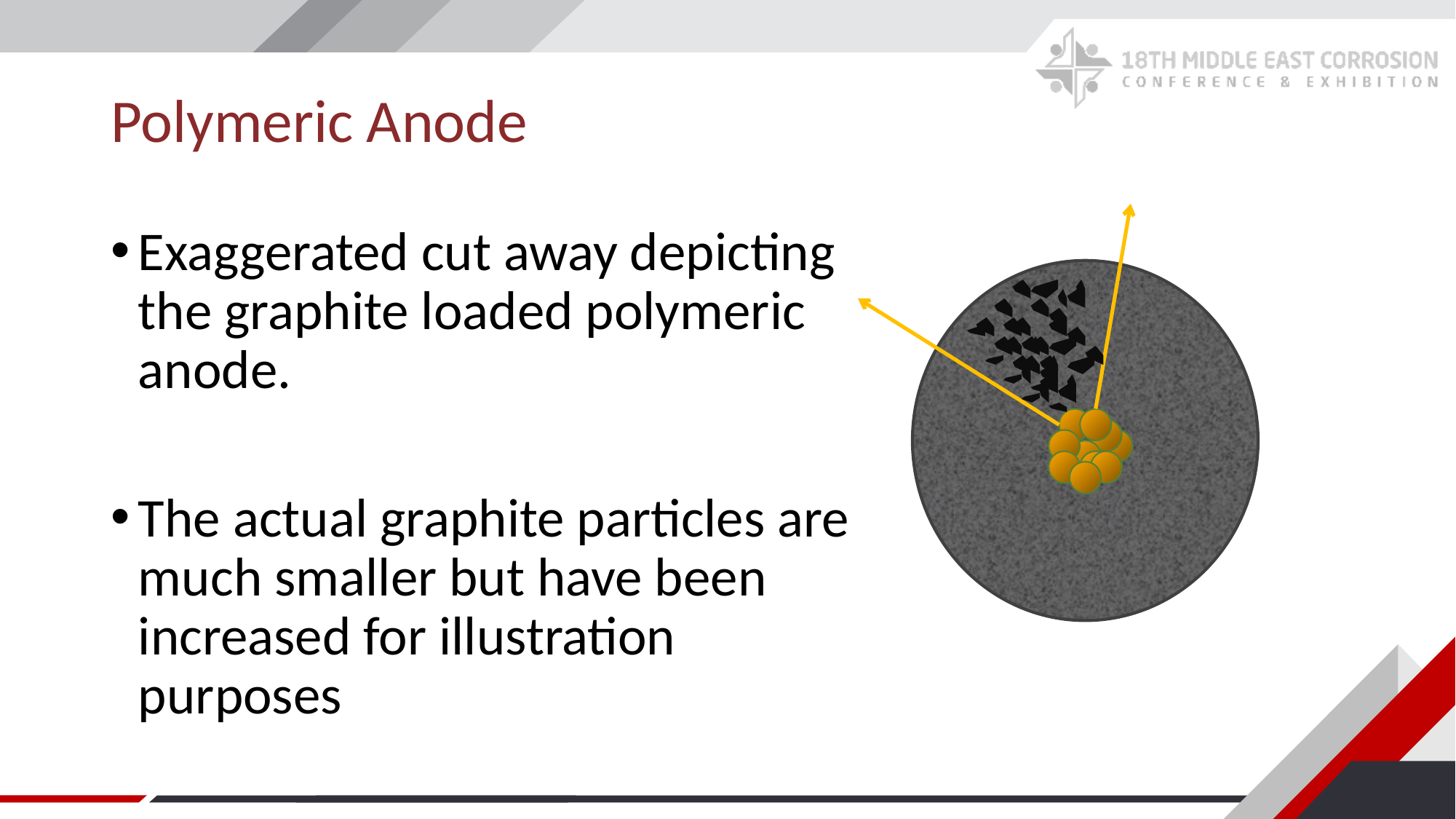

# Polymeric Anode

Exaggerated cut away depicting the graphite loaded polymeric anode.

The actual graphite particles are much smaller but have been increased for illustration purposes